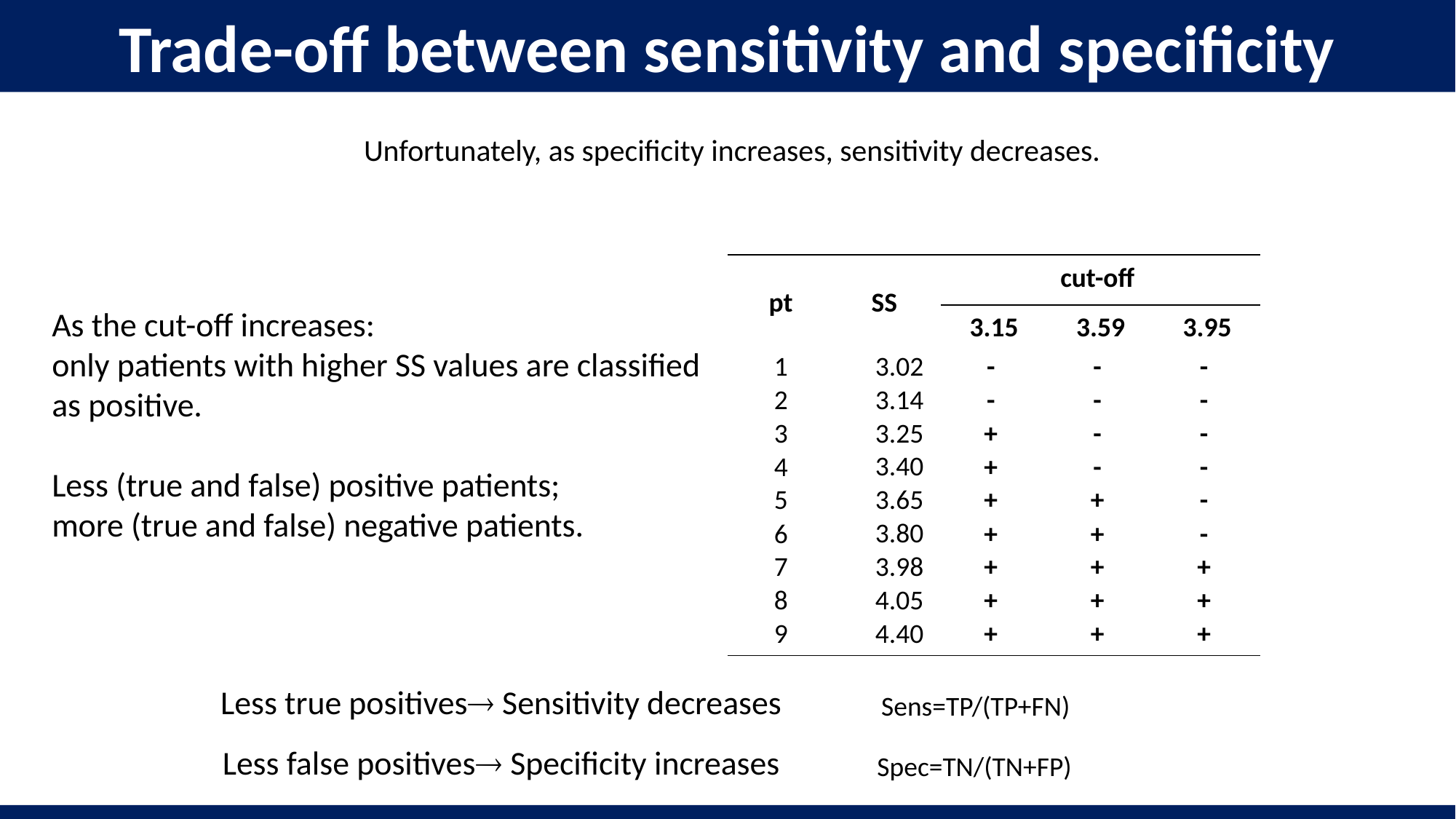

# Trade-off between sensitivity and specificity
Unfortunately, as specificity increases, sensitivity decreases.
| pt | SS | cut-off |  |  |
| --- | --- | --- | --- | --- |
|  |  | 3.15 | 3.59 | 3.95 |
| 1 | 3.02 | - | - | - |
| 2 | 3.14 | - | - | - |
| 3 | 3.25 | + | - | - |
| 4 | 3.40 | + | - | - |
| 5 | 3.65 | + | + | - |
| 6 | 3.80 | + | + | - |
| 7 | 3.98 | + | + | + |
| 8 | 4.05 | + | + | + |
| 9 | 4.40 | + | + | + |
As the cut-off increases:
only patients with higher SS values are classified as positive.

Less (true and false) positive patients;
more (true and false) negative patients.
Less true positives→ Sensitivity decreases
Sens=TP/(TP+FN)
Less false positives→ Specificity increases
Spec=TN/(TN+FP)